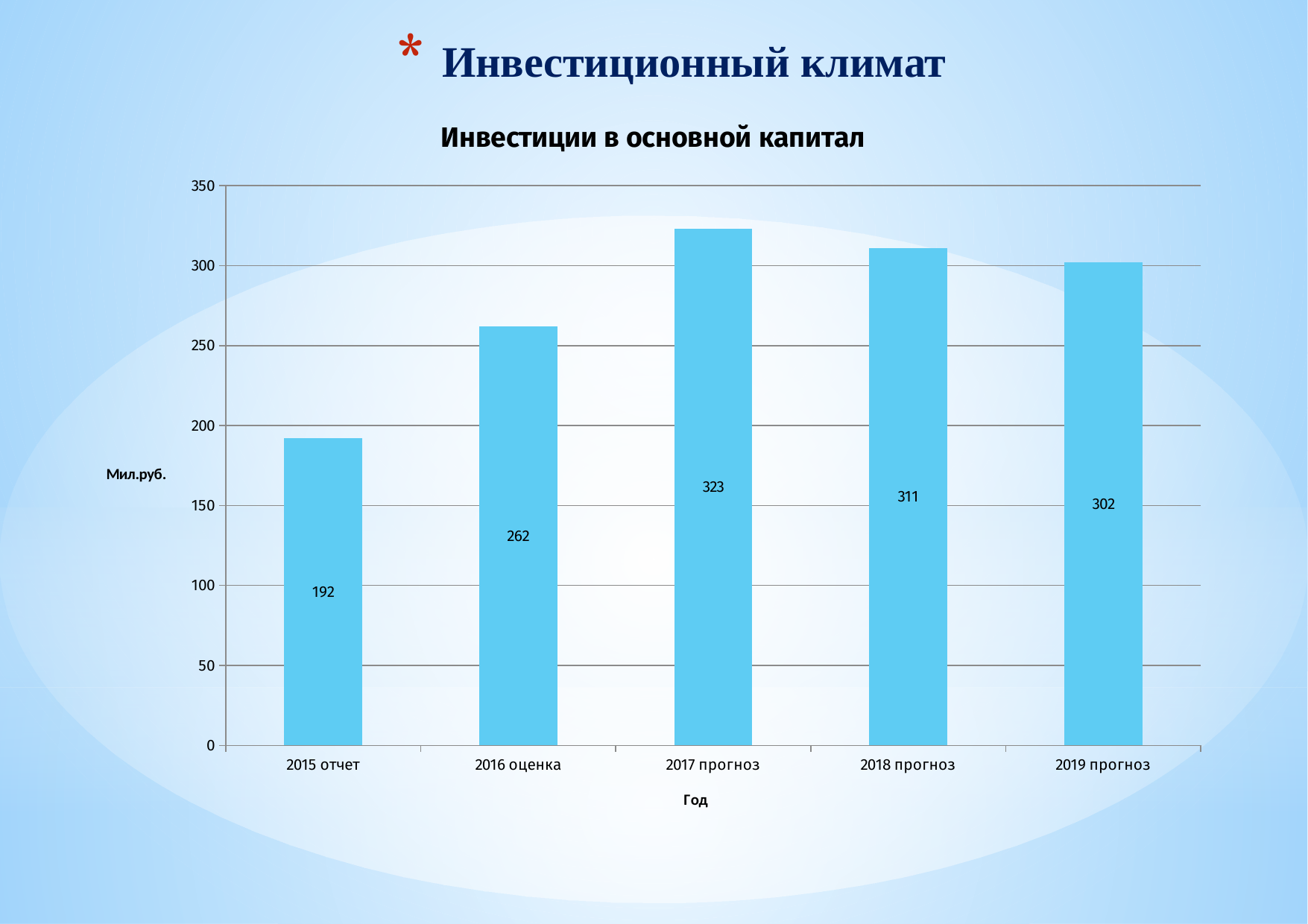

Инвестиционный климат

### Chart: Инвестиции в основной капитал

| Category |  |
|---|---|
| 2015 отчет | 192.0 |
| 2016 оценка | 262.0 |
| 2017 прогноз | 323.0 |
| 2018 прогноз | 311.0 |
| 2019 прогноз | 302.0 |